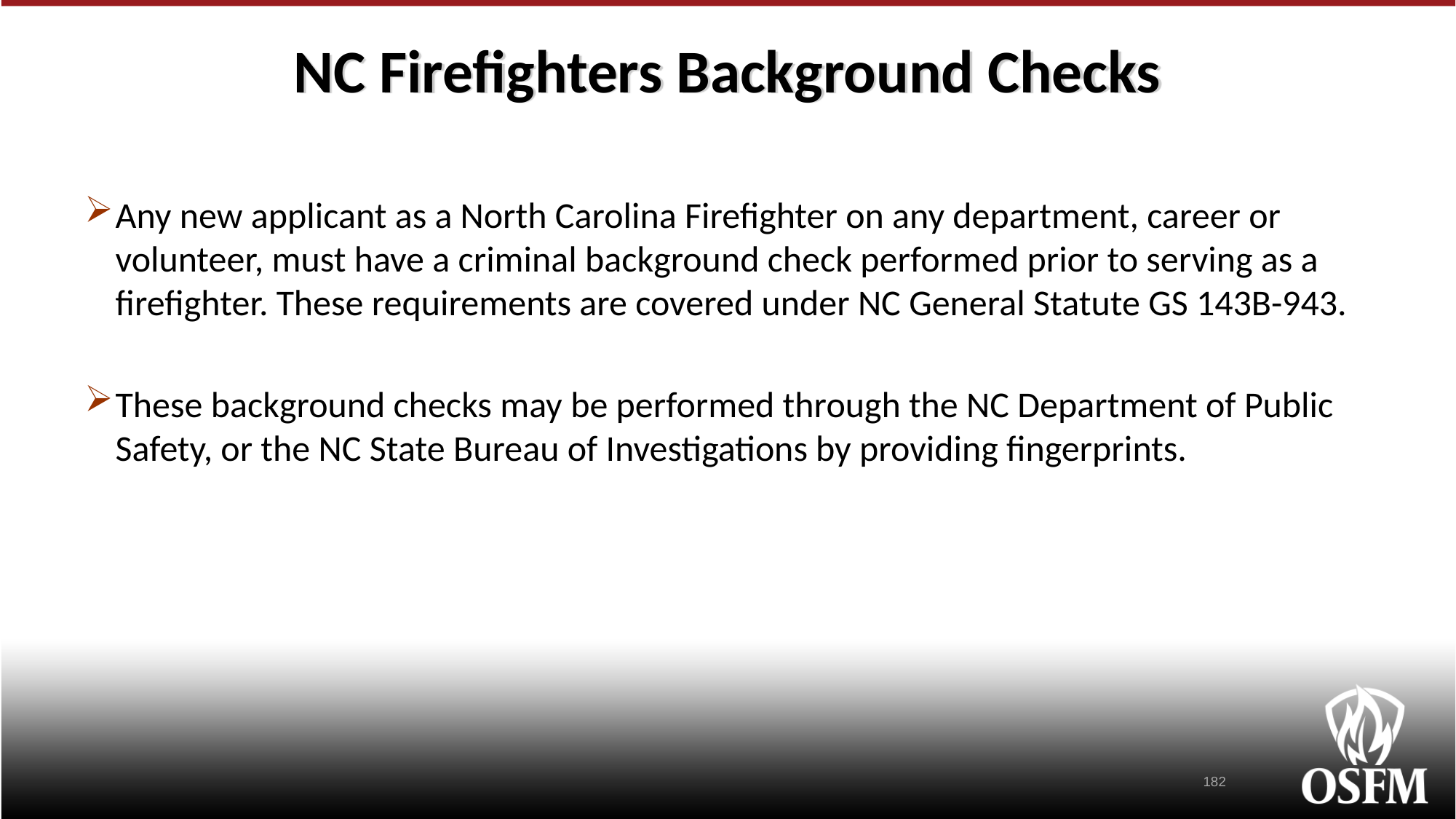

# NC Firefighters Background Checks
Any new applicant as a North Carolina Firefighter on any department, career or volunteer, must have a criminal background check performed prior to serving as a firefighter. These requirements are covered under NC General Statute GS 143B-943.

These background checks may be performed through the NC Department of Public Safety, or the NC State Bureau of Investigations by providing fingerprints.

182